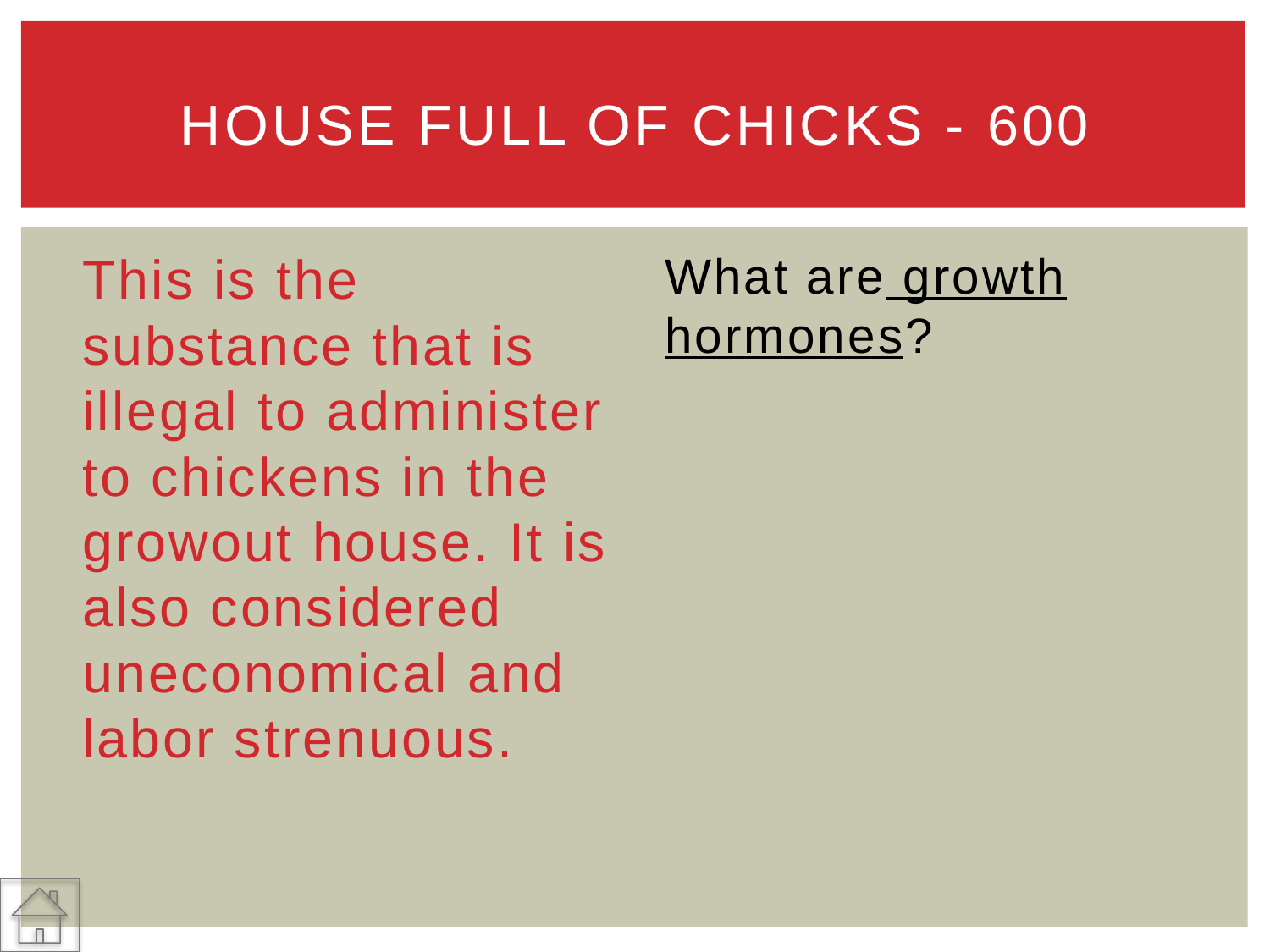

# House Full of Chicks - 600
This is the substance that is illegal to administer to chickens in the growout house. It is also considered uneconomical and labor strenuous.
What are growth hormones?